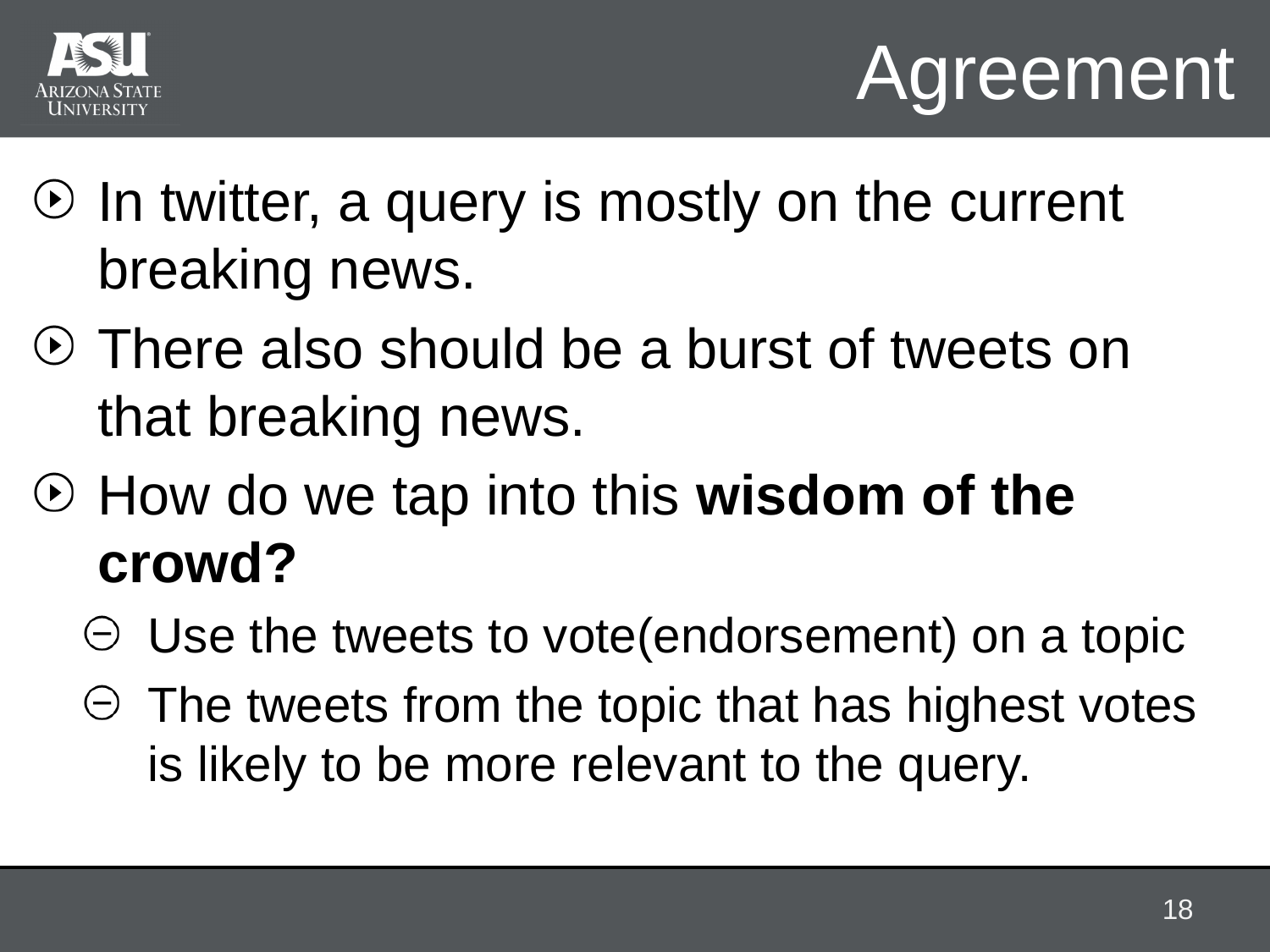

# Agreement
In twitter, a query is mostly on the current breaking news.
There also should be a burst of tweets on that breaking news.
How do we tap into this wisdom of the crowd?
Use the tweets to vote(endorsement) on a topic
The tweets from the topic that has highest votes is likely to be more relevant to the query.
18